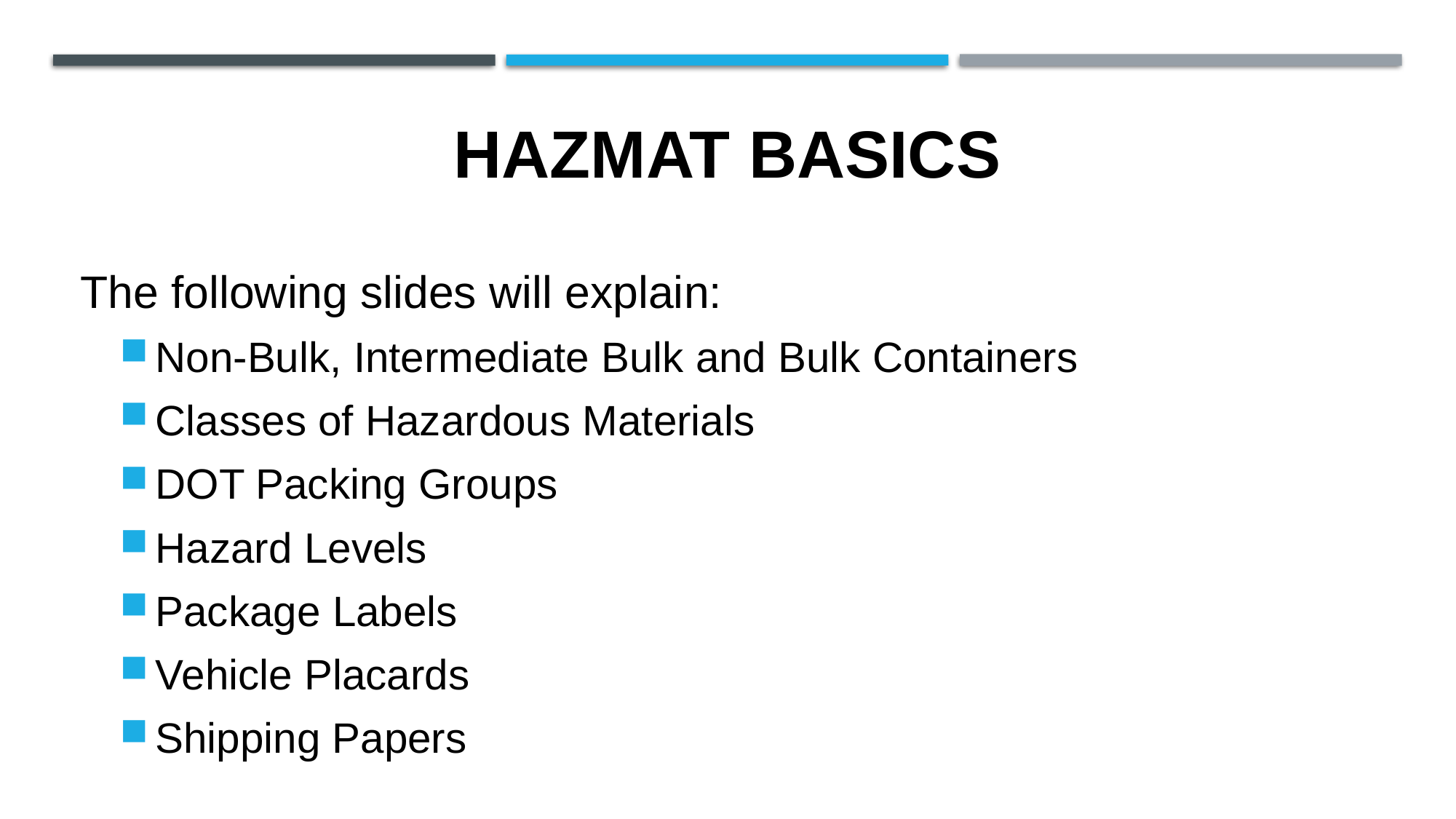

# Hazmat basics
The following slides will explain:
Non-Bulk, Intermediate Bulk and Bulk Containers
Classes of Hazardous Materials
DOT Packing Groups
Hazard Levels
Package Labels
Vehicle Placards
Shipping Papers